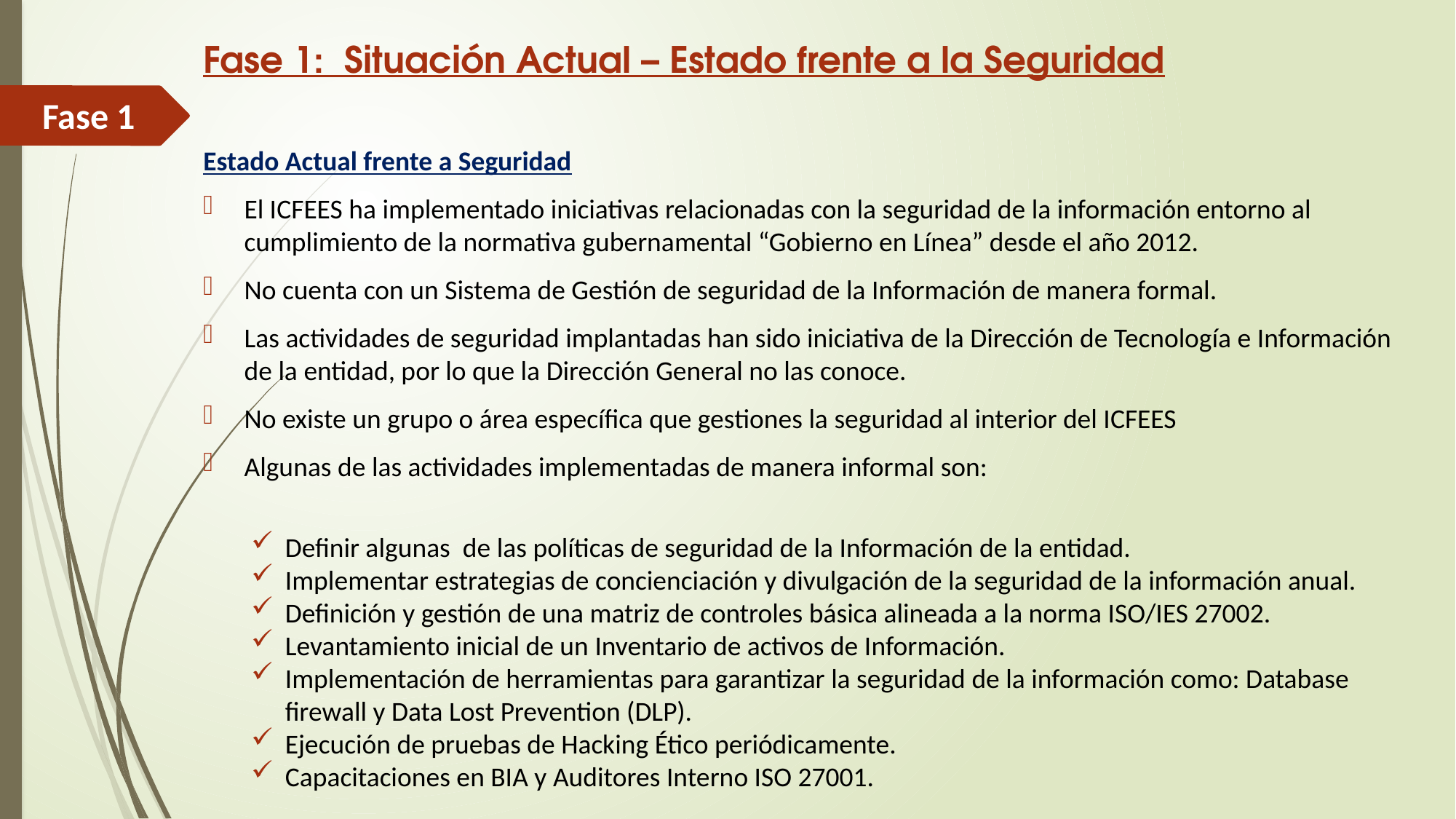

Fase 1:  Situación Actual – Estado frente a la Seguridad

Estado Actual frente a Seguridad
El ICFEES ha implementado iniciativas relacionadas con la seguridad de la información entorno al cumplimiento de la normativa gubernamental “Gobierno en Línea” desde el año 2012.
No cuenta con un Sistema de Gestión de seguridad de la Información de manera formal.
Las actividades de seguridad implantadas han sido iniciativa de la Dirección de Tecnología e Información de la entidad, por lo que la Dirección General no las conoce.
No existe un grupo o área específica que gestiones la seguridad al interior del ICFEES
Algunas de las actividades implementadas de manera informal son:

Definir algunas  de las políticas de seguridad de la Información de la entidad.
Implementar estrategias de concienciación y divulgación de la seguridad de la información anual.
Definición y gestión de una matriz de controles básica alineada a la norma ISO/IES 27002.
Levantamiento inicial de un Inventario de activos de Información.
Implementación de herramientas para garantizar la seguridad de la información como: Database firewall y Data Lost Prevention (DLP).
Ejecución de pruebas de Hacking Ético periódicamente.
Capacitaciones en BIA y Auditores Interno ISO 27001.

# Fase 1